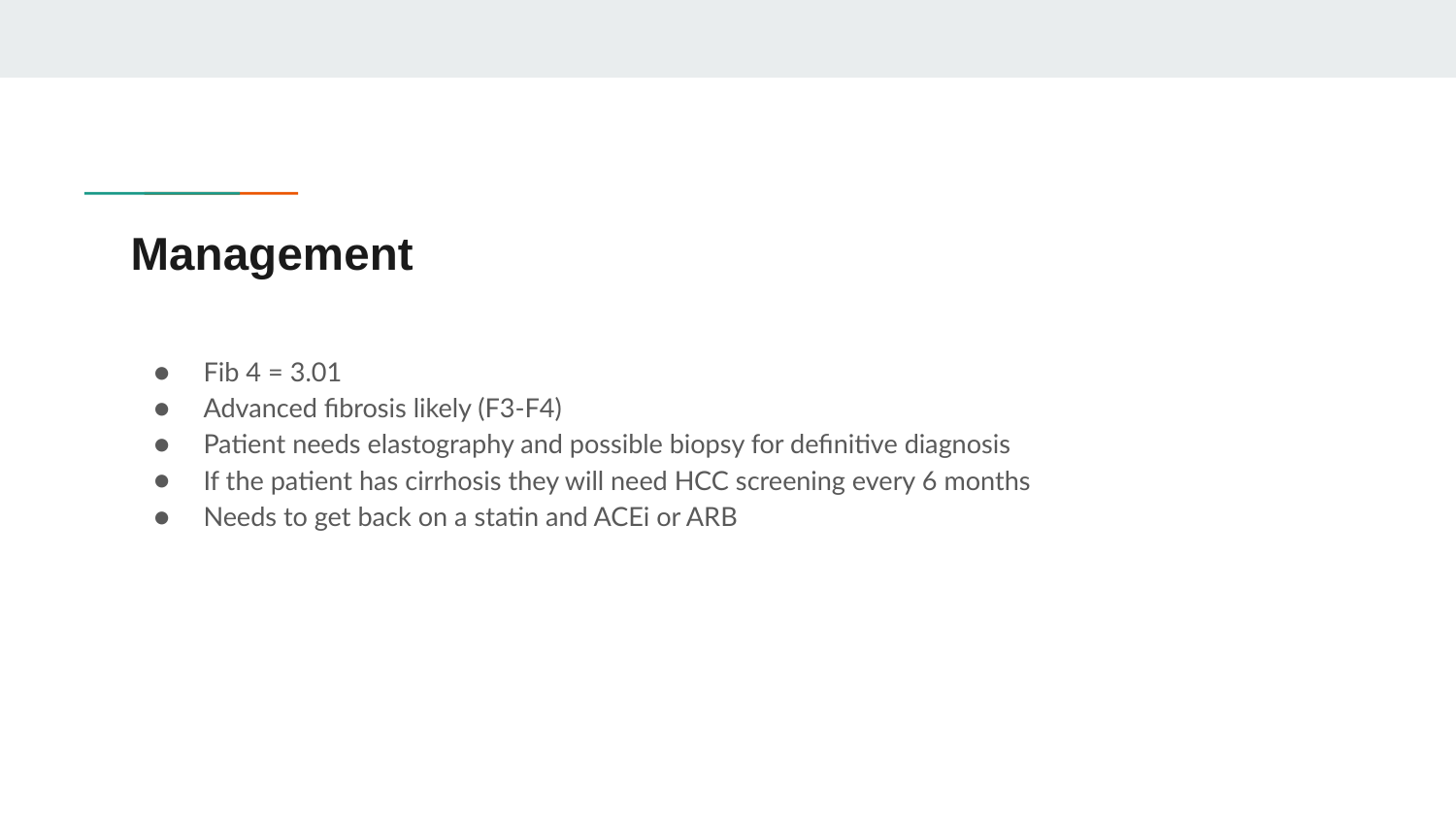

# Management
Fib 4 = 3.01
Advanced fibrosis likely (F3-F4)
Patient needs elastography and possible biopsy for definitive diagnosis
If the patient has cirrhosis they will need HCC screening every 6 months
Needs to get back on a statin and ACEi or ARB